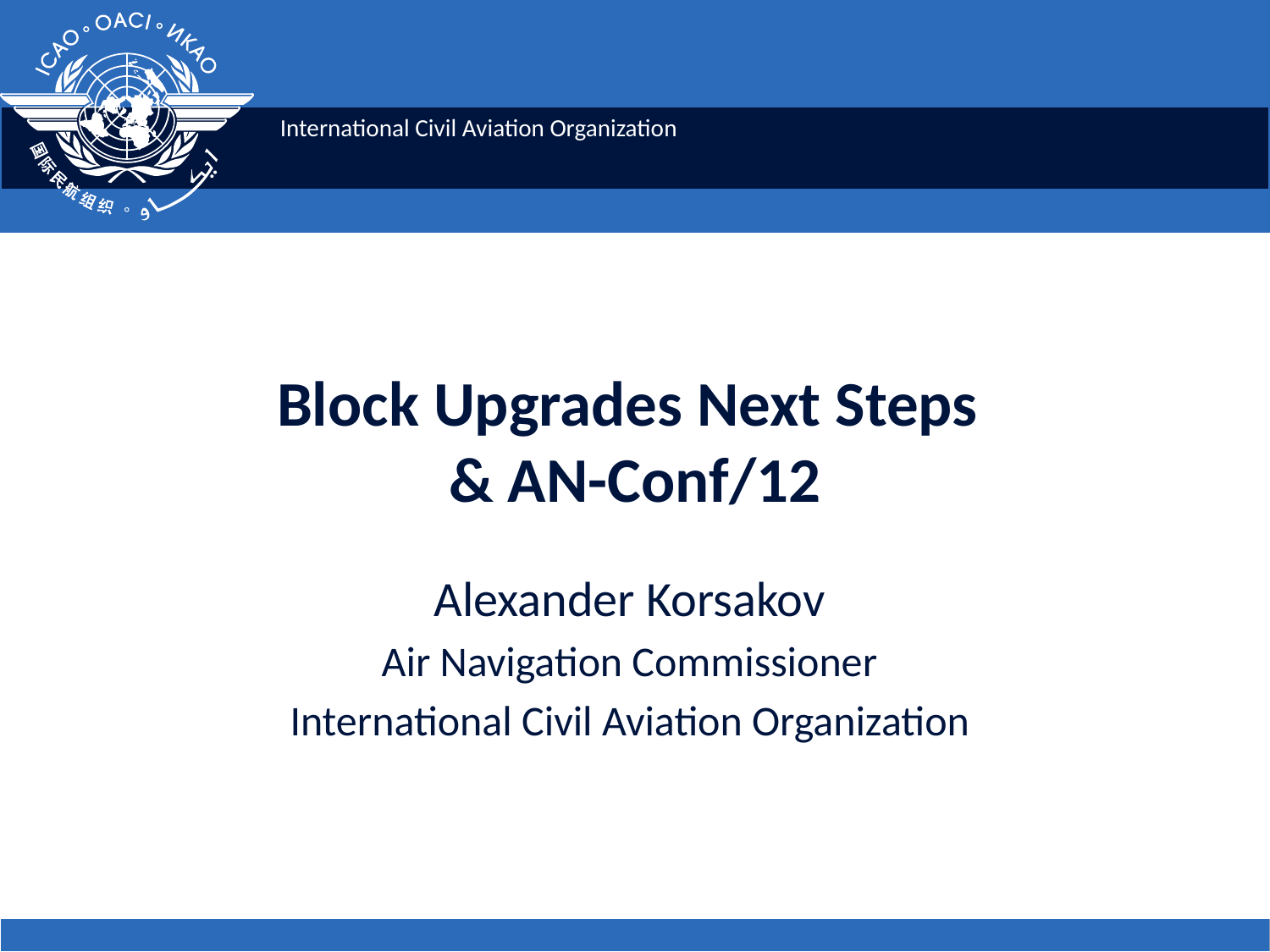

# Block Upgrades Next Steps & AN-Conf/12
Alexander Korsakov
Air Navigation Commissioner
International Civil Aviation Organization